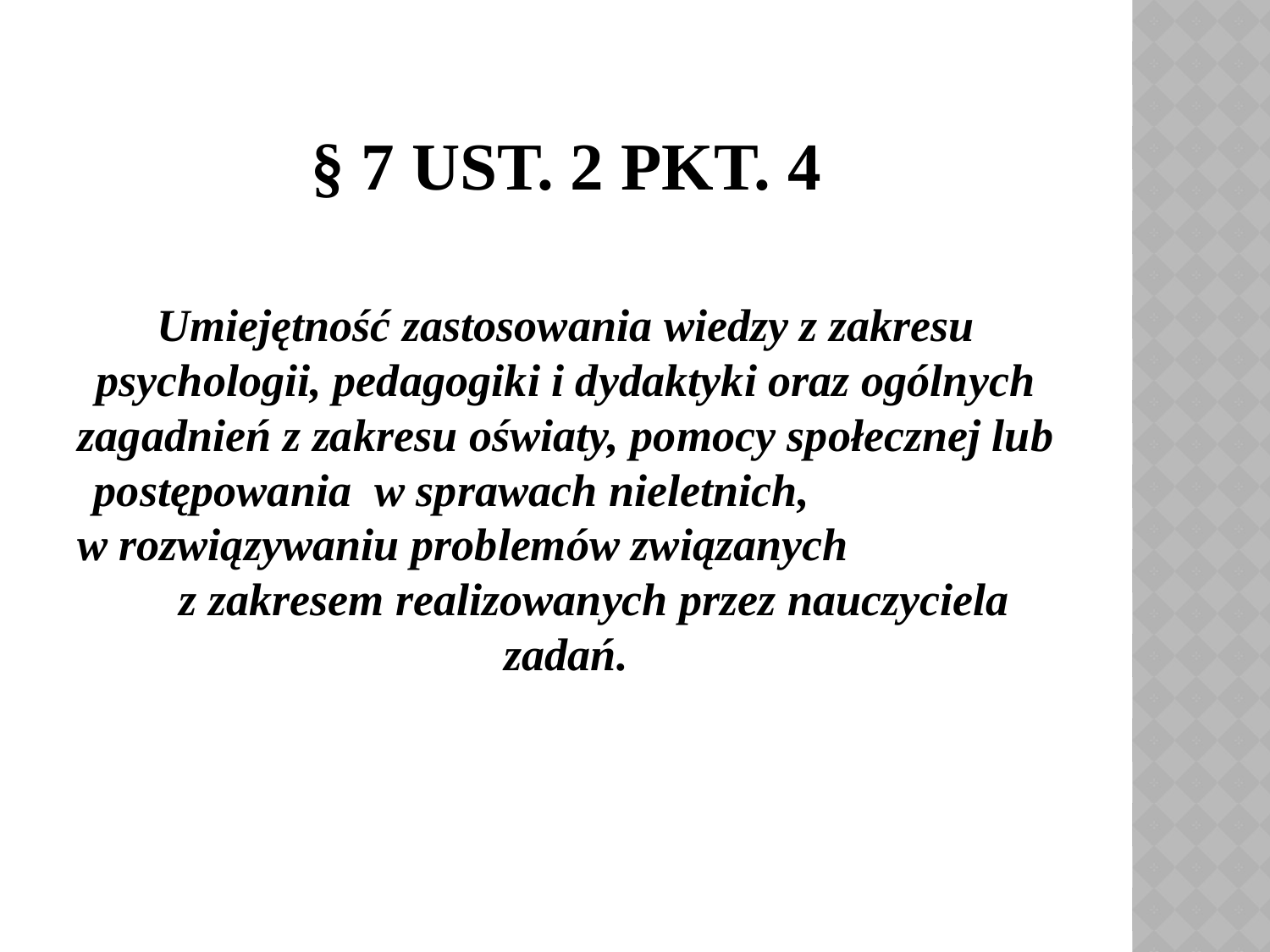

# § 7 ust. 2 pkt. 4

Umiejętność zastosowania wiedzy z zakresu psychologii, pedagogiki i dydaktyki oraz ogólnych zagadnień z zakresu oświaty, pomocy społecznej lub postępowania  w sprawach nieletnich,                     w rozwiązywaniu problemów związanych                        z zakresem realizowanych przez nauczyciela zadań.